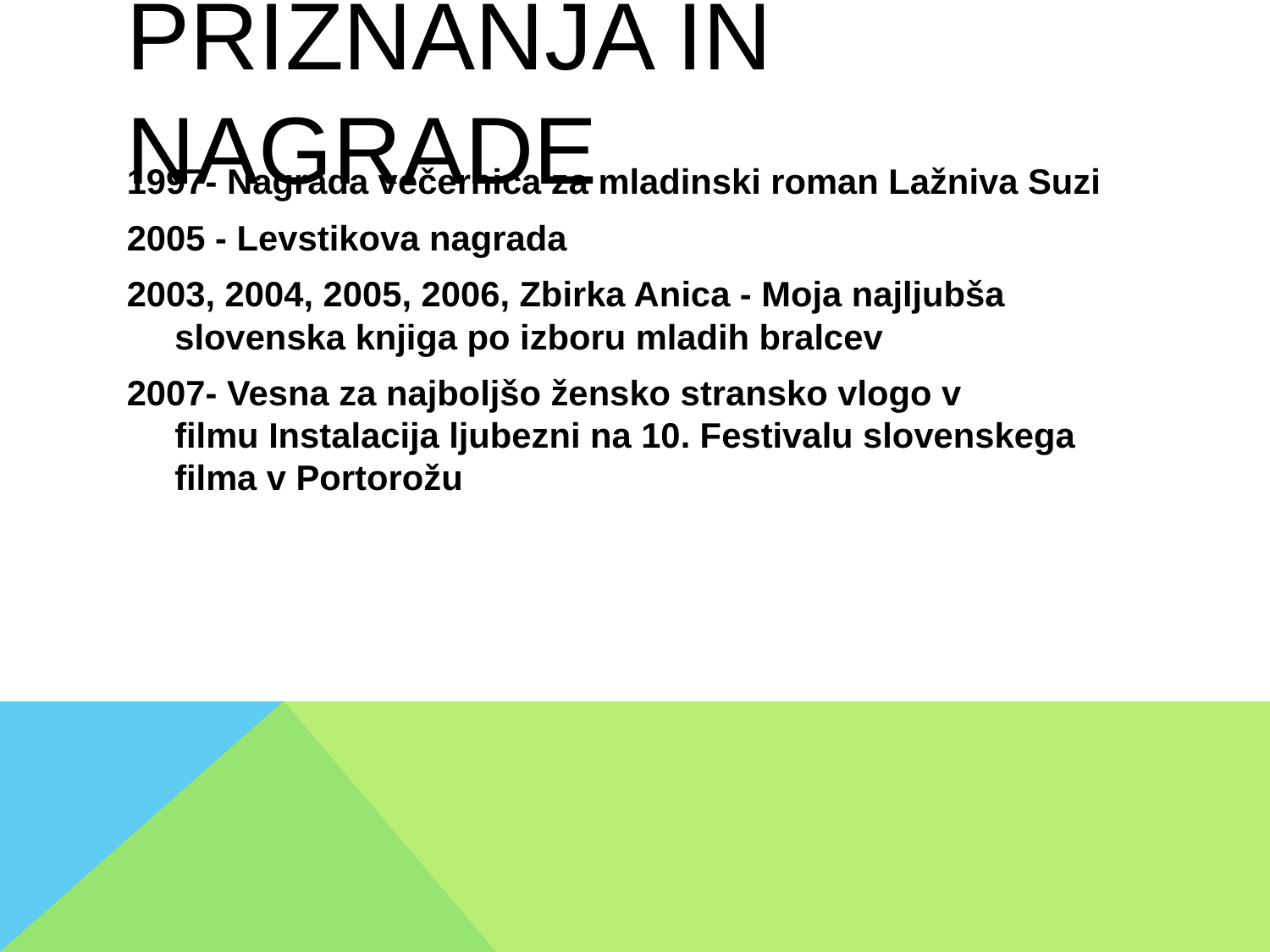

# PRIZNANJA IN NAGRADE
1997- Nagrada večernica za mladinski roman Lažniva Suzi
2005 - Levstikova nagrada
2003, 2004, 2005, 2006, Zbirka Anica - Moja najljubša slovenska knjiga po izboru mladih bralcev
2007- Vesna za najboljšo žensko stransko vlogo v filmu Instalacija ljubezni na 10. Festivalu slovenskega filma v Portorožu